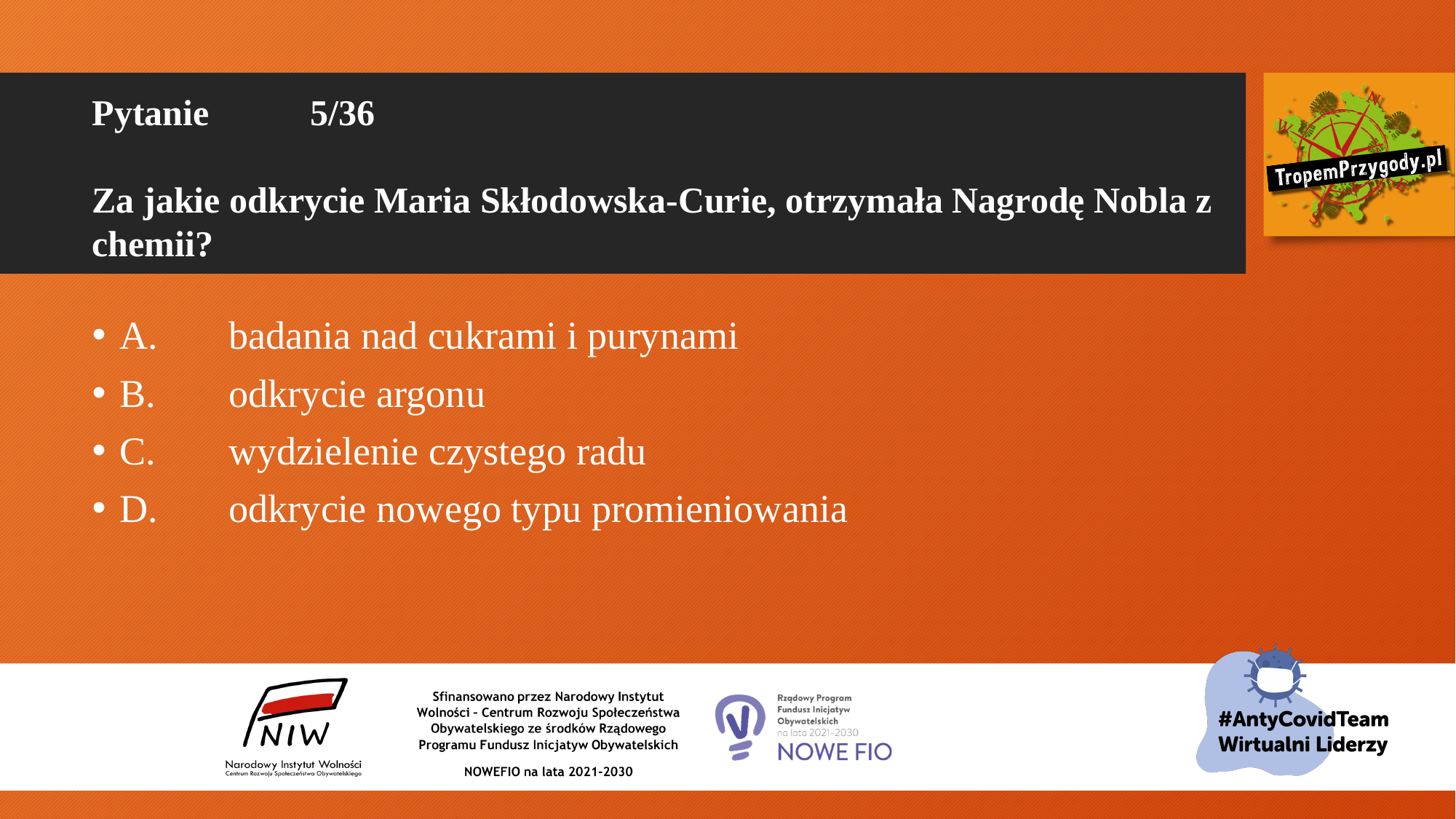

# Pytanie 	5/36 Za jakie odkrycie Maria Skłodowska-Curie, otrzymała Nagrodę Nobla z chemii?
A.	badania nad cukrami i purynami
B.	odkrycie argonu
C.	wydzielenie czystego radu
D.	odkrycie nowego typu promieniowania